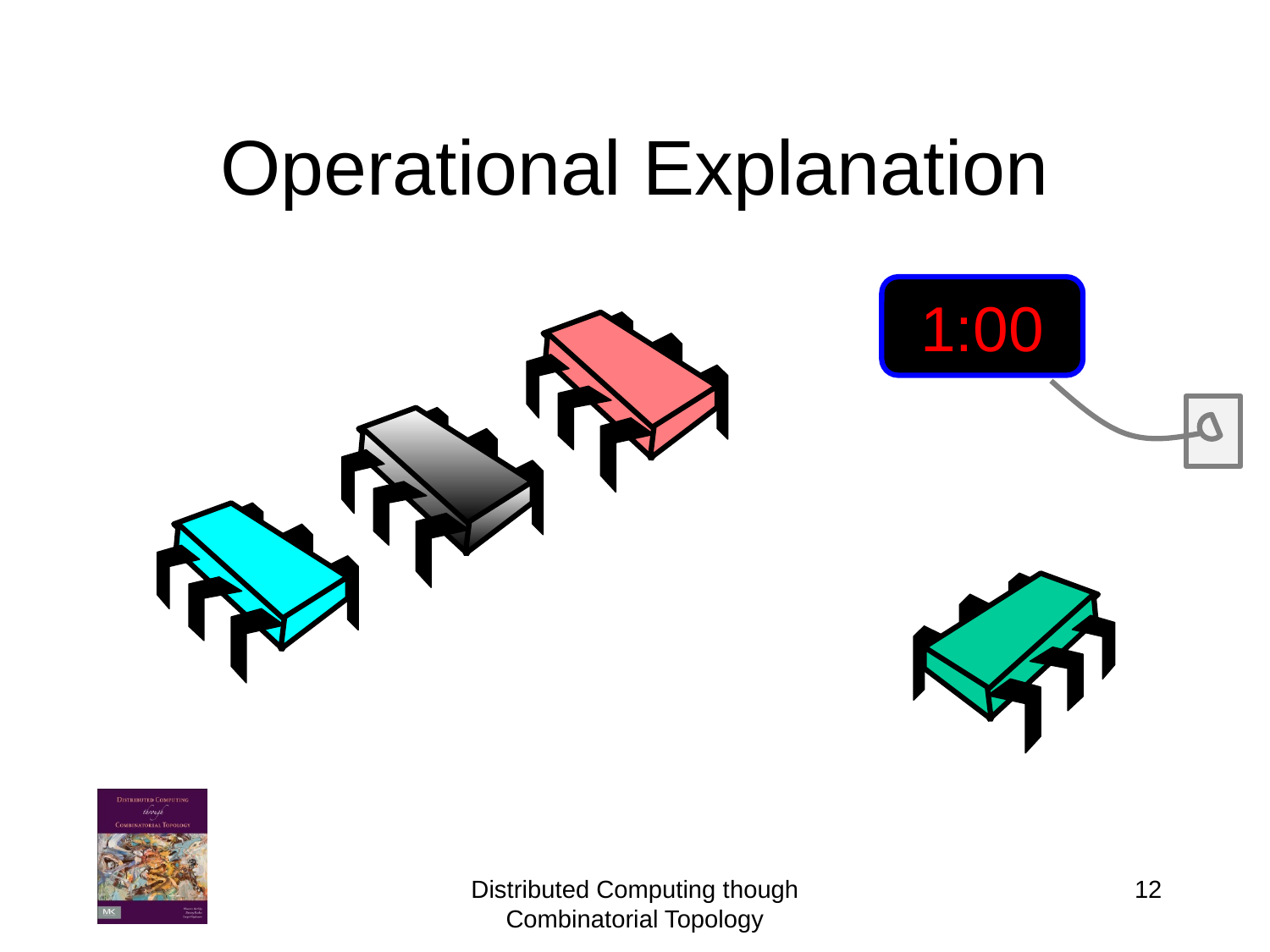

# Operational Explanation
1:00

12
Distributed Computing though Combinatorial Topology